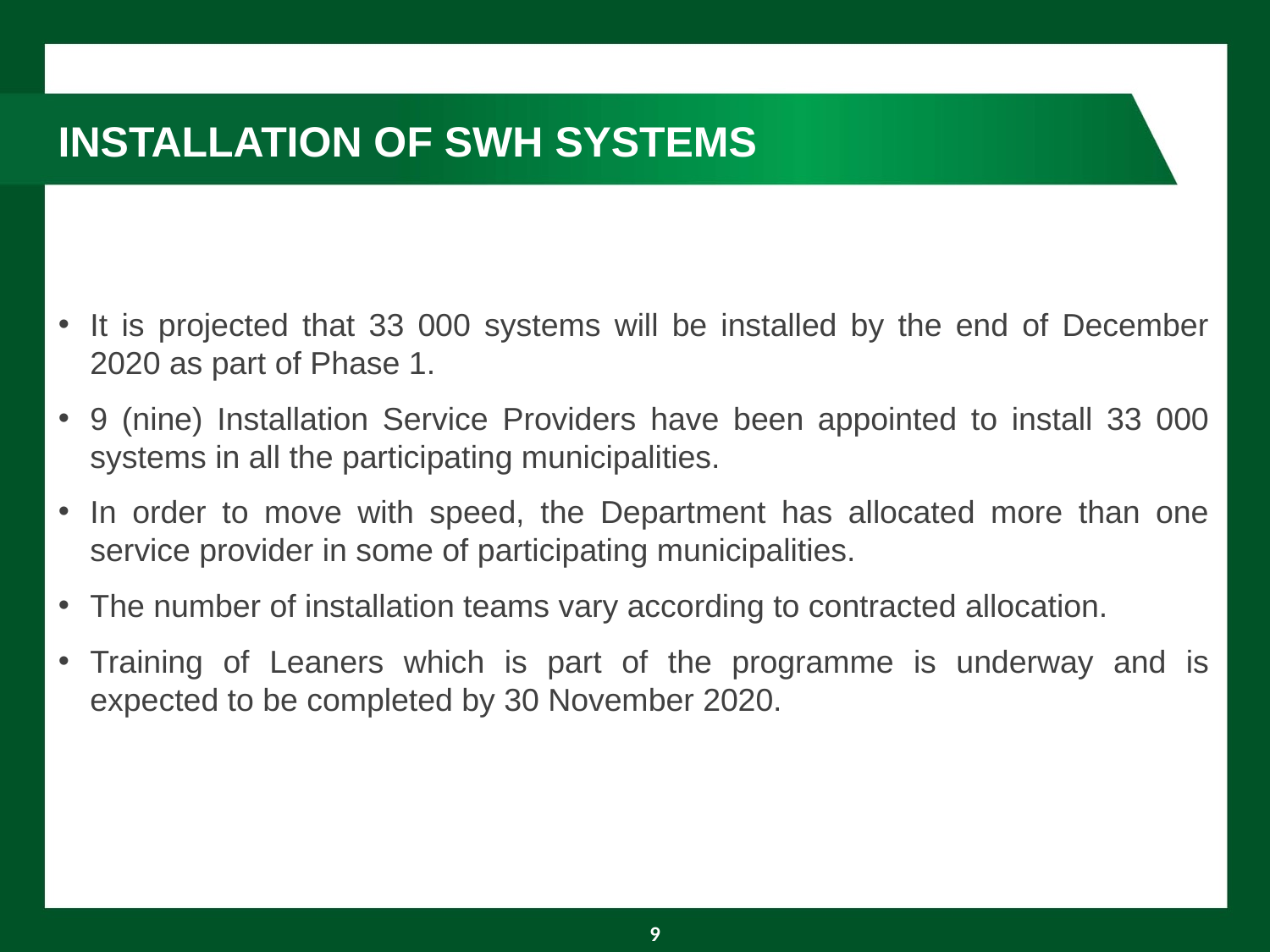

INSTALLATION OF SWH SYSTEMS

It is projected that 33 000 systems will be installed by the end of December 2020 as part of Phase 1.
9 (nine) Installation Service Providers have been appointed to install 33 000 systems in all the participating municipalities.
In order to move with speed, the Department has allocated more than one service provider in some of participating municipalities.
The number of installation teams vary according to contracted allocation.
Training of Leaners which is part of the programme is underway and is expected to be completed by 30 November 2020.

9